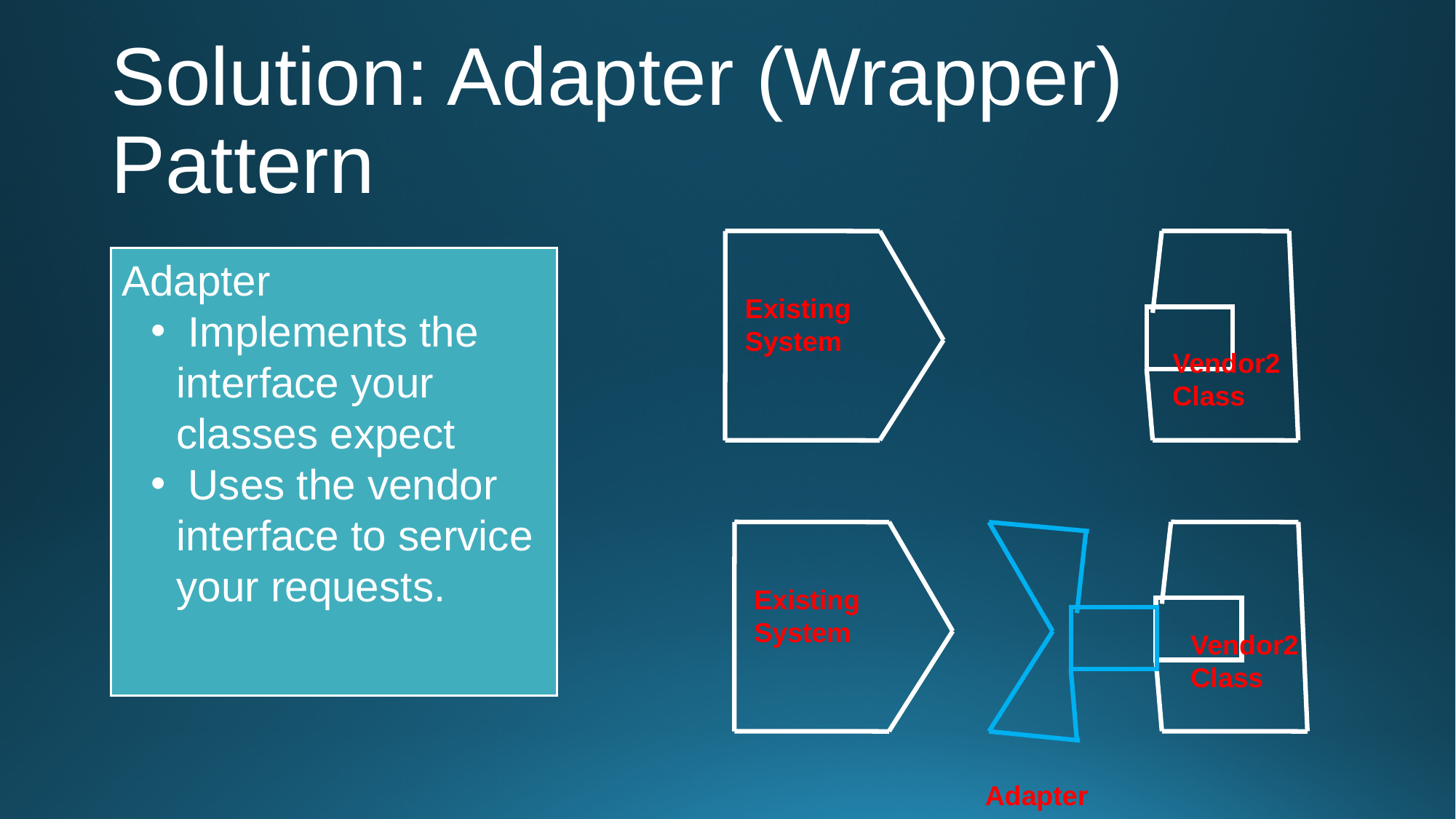

# Solution: Adapter (Wrapper) Pattern

Adapter
 Implements the interface your classes expect
 Uses the vendor interface to service your requests.
Existing System

Vendor2 Class

Existing System

Vendor2 Class

Adapter